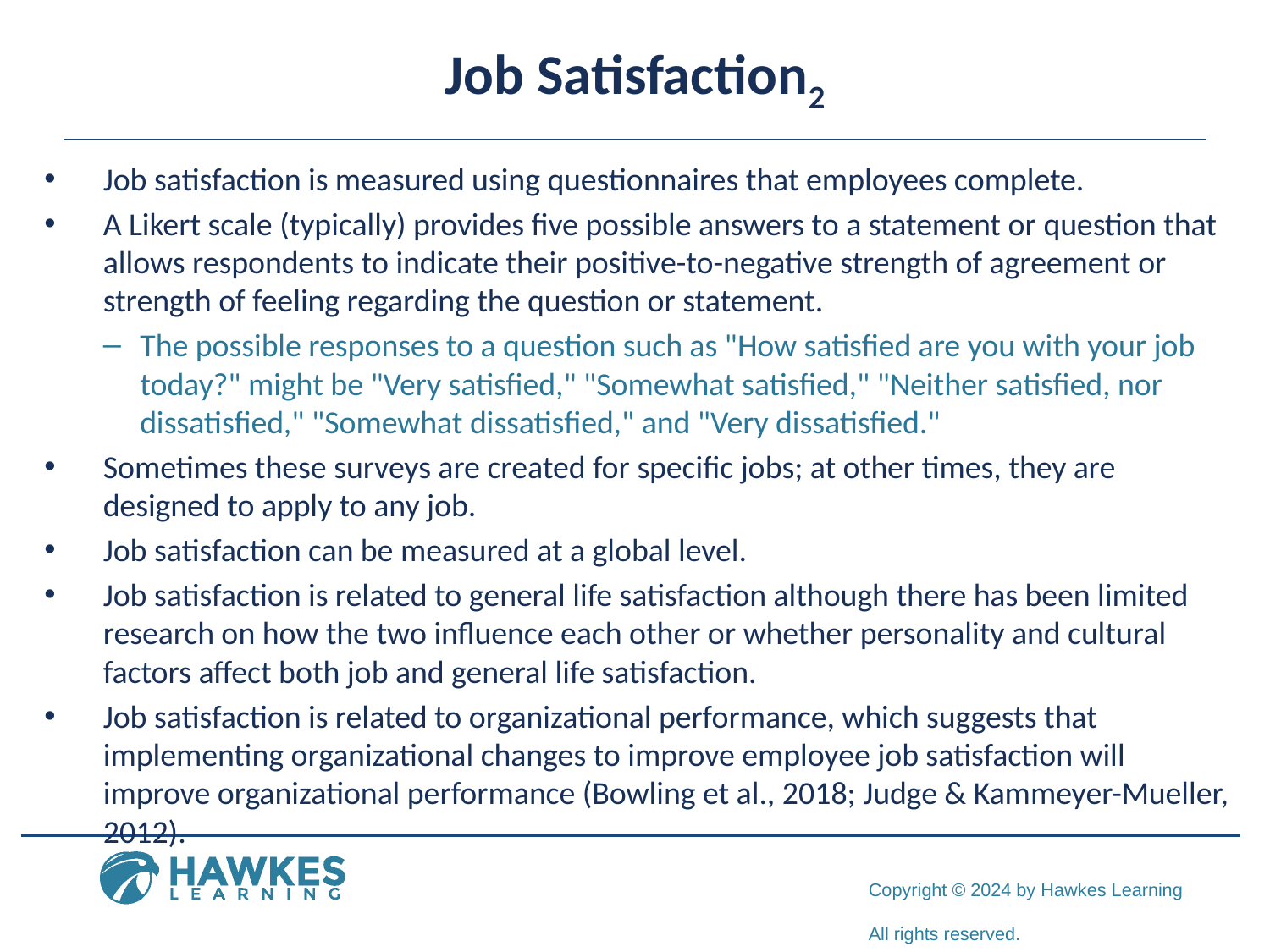

# Job Satisfaction2
Job satisfaction is measured using questionnaires that employees complete.
A Likert scale (typically) provides five possible answers to a statement or question that allows respondents to indicate their positive-to-negative strength of agreement or strength of feeling regarding the question or statement.
The possible responses to a question such as "How satisfied are you with your job today?" might be "Very satisfied," "Somewhat satisfied," "Neither satisfied, nor dissatisfied," "Somewhat dissatisfied," and "Very dissatisfied."
Sometimes these surveys are created for specific jobs; at other times, they are designed to apply to any job.
Job satisfaction can be measured at a global level.
Job satisfaction is related to general life satisfaction although there has been limited research on how the two influence each other or whether personality and cultural factors affect both job and general life satisfaction.
Job satisfaction is related to organizational performance, which suggests that implementing organizational changes to improve employee job satisfaction will improve organizational performance (Bowling et al., 2018; Judge & Kammeyer-Mueller, 2012).